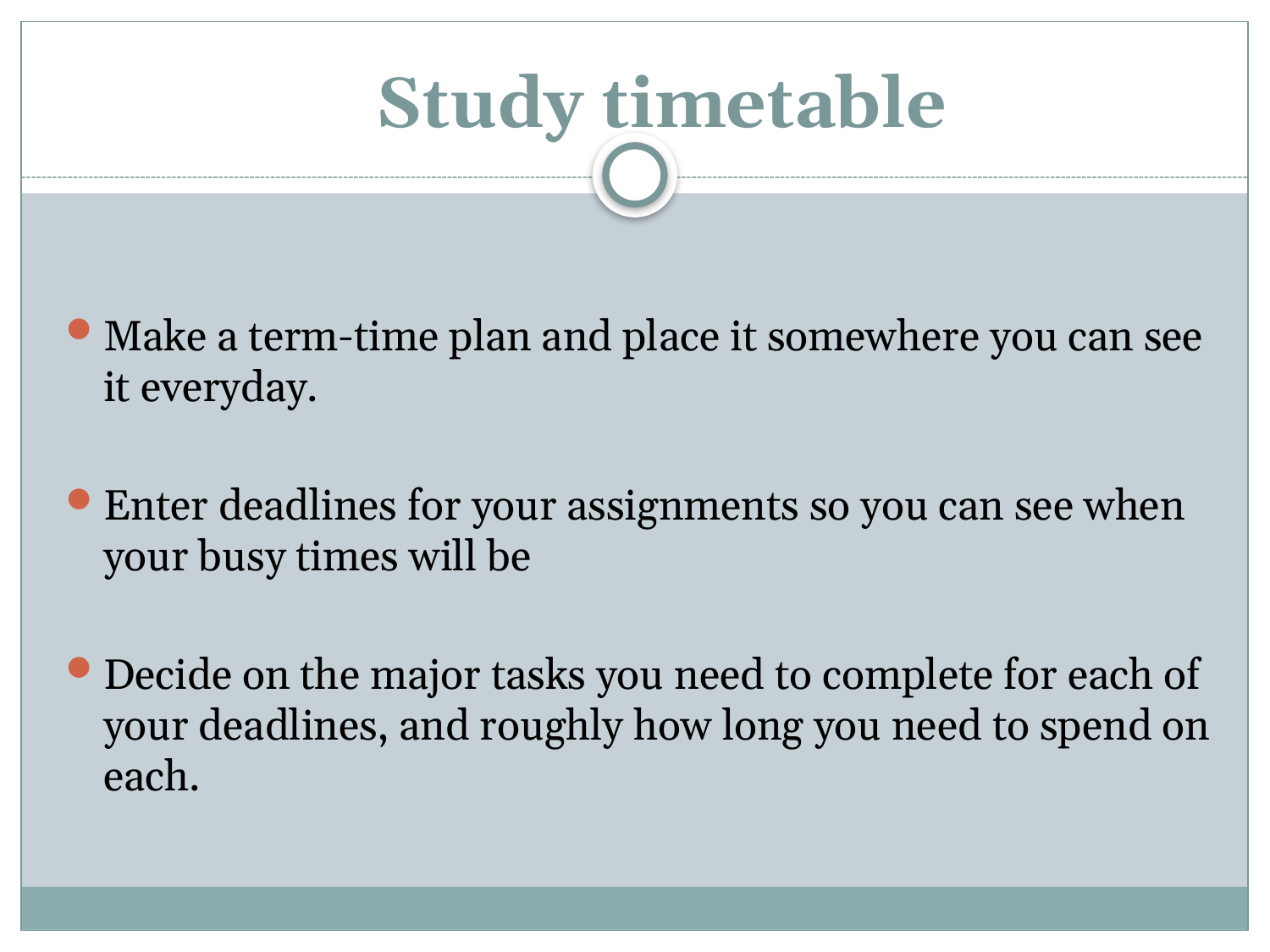

# Study timetable

Make a term-time plan and place it somewhere you can see it everyday.

Enter deadlines for your assignments so you can see when your busy times will be

Decide on the major tasks you need to complete for each of your deadlines, and roughly how long you need to spend on each.